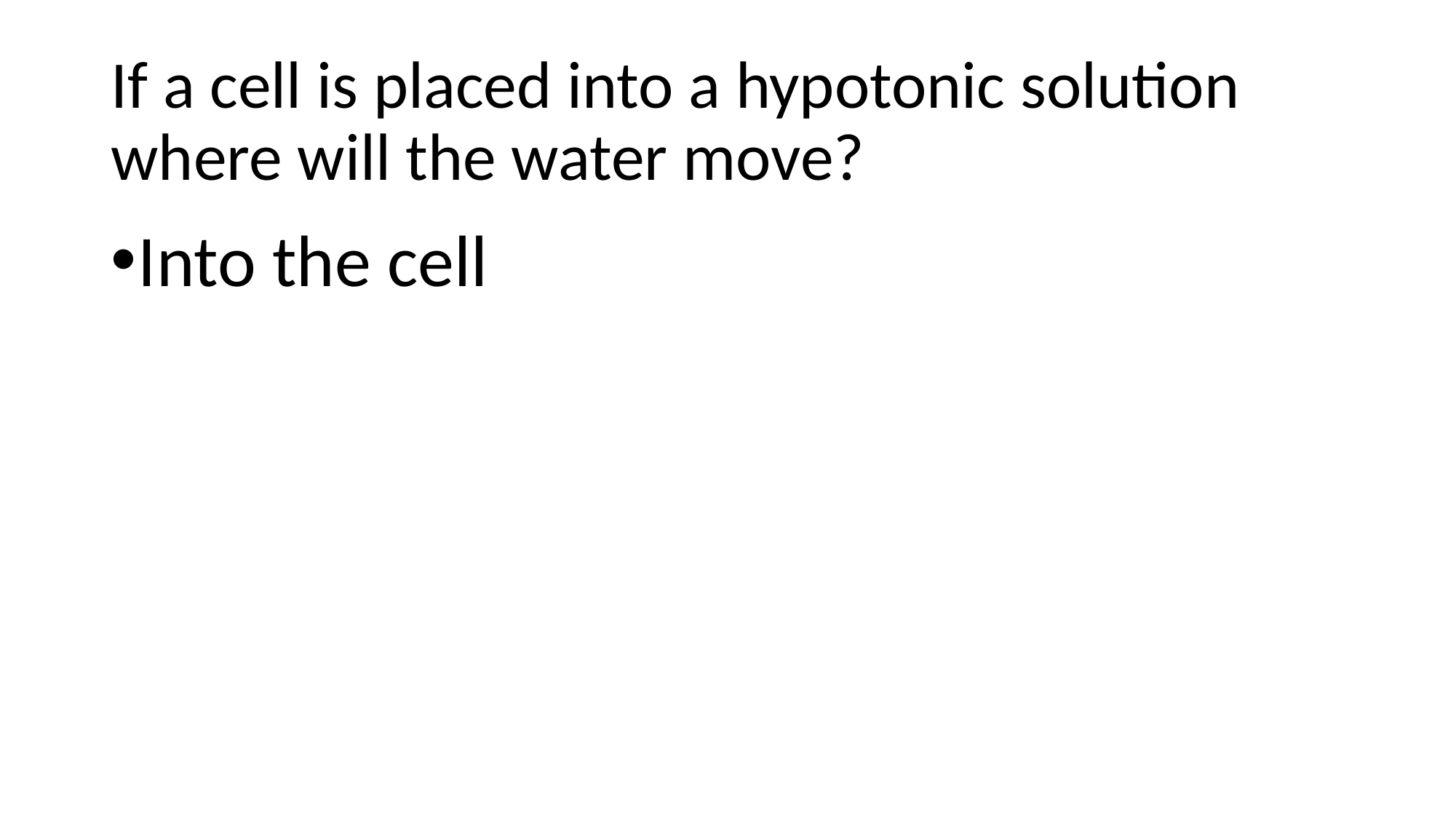

# If a cell is placed into a hypotonic solution where will the water move?
Into the cell